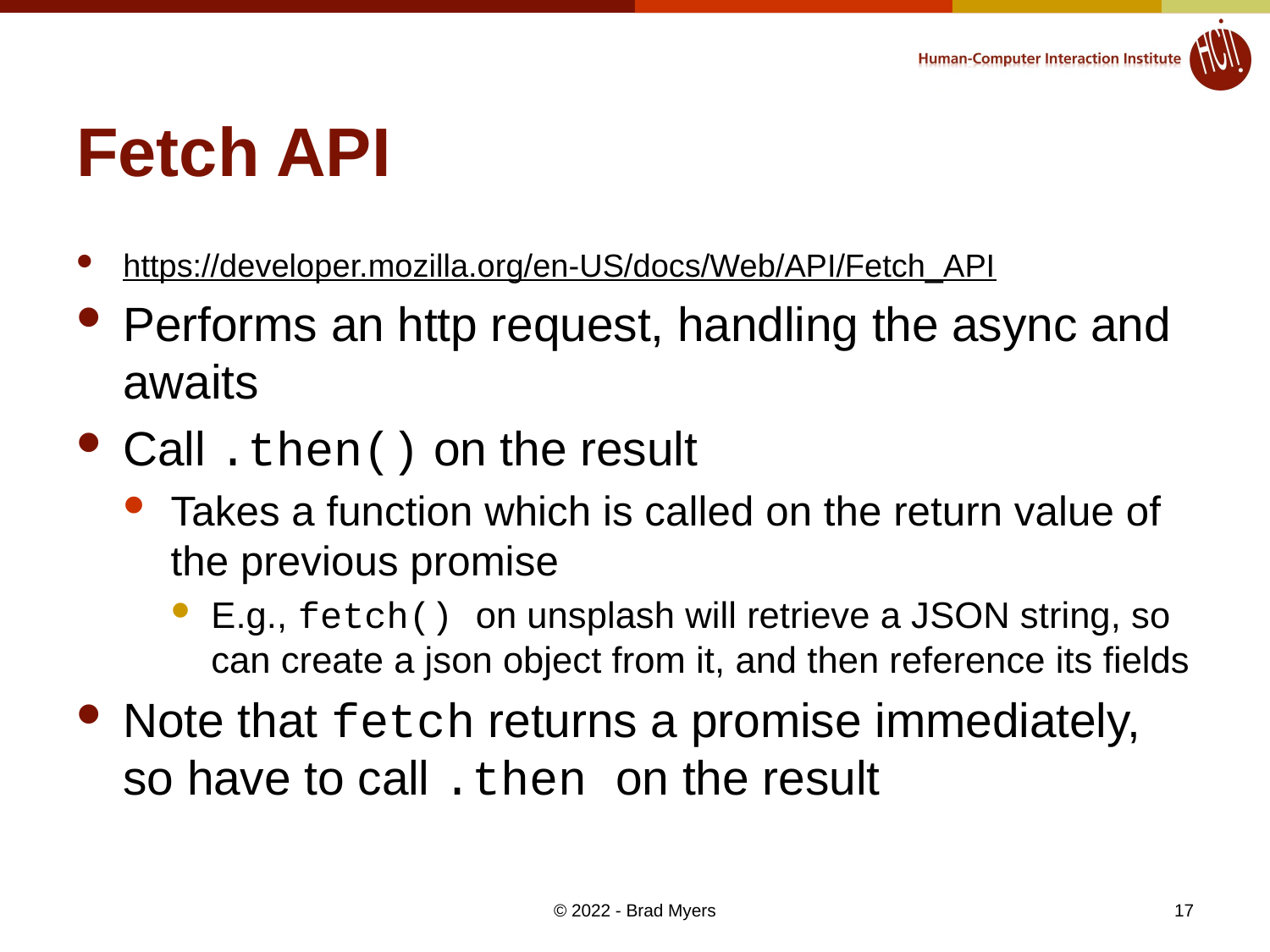

# Fetch API
https://developer.mozilla.org/en-US/docs/Web/API/Fetch_API
Performs an http request, handling the async and awaits
Call .then() on the result
Takes a function which is called on the return value of the previous promise
E.g., fetch() on unsplash will retrieve a JSON string, so can create a json object from it, and then reference its fields
Note that fetch returns a promise immediately, so have to call .then on the result
17
© 2022 - Brad Myers